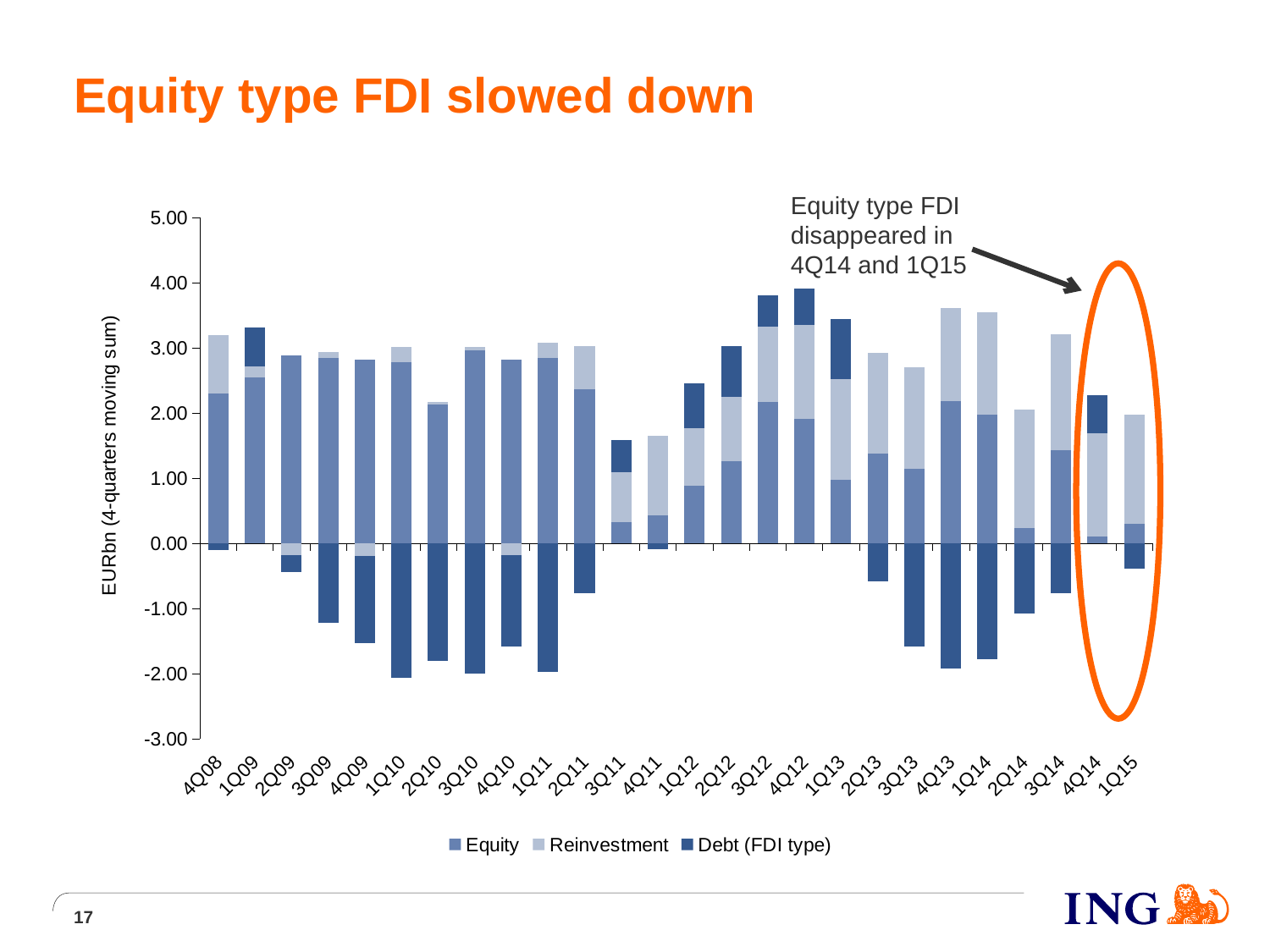

# Equity type FDI slowed down

### Chart

| Category | Equity | Reinvestment | Debt (FDI type) |
|---|---|---|---|
| 4Q08 | 2.3014313896104004 | 0.8951453876046002 | -0.10977039941569995 |
| 1Q09 | 2.5478081587941 | 0.1627581068872002 | 0.6000720802210001 |
| 2Q09 | 2.8841084623647 | -0.1762585533598001 | -0.2719874950639 |
| 3Q09 | 2.8450459667152 | 0.0916118516537 | -1.2274960652312001 |
| 4Q09 | 2.8216291435349 | -0.19175726067869994 | -1.3408116698569996 |
| 1Q10 | 2.7833155760948003 | 0.2299393706722 | -2.0666106244408993 |
| 2Q10 | 2.1304191305949 | 0.038905546755700016 | -1.8012549304059995 |
| 3Q10 | 2.9658544851671005 | 0.05598046298299994 | -2.0011909739255995 |
| 4Q10 | 2.8139929735651004 | -0.1860956517477 | -1.3962826722552 |
| 1Q11 | 2.8455435412831003 | 0.22892798958109994 | -1.9730014674020002 |
| 2Q11 | 2.36866333558 | 0.6656208892216002 | -0.7713386012816001 |
| 3Q11 | 0.3191017268062001 | 0.7699240052197002 | 0.4932420825529001 |
| 4Q11 | 0.4299995229001998 | 1.2258909934707003 | -0.09844018893169994 |
| 1Q12 | 0.8808172951477997 | 0.8827849355722002 | 0.6900988820921 |
| 2Q12 | 1.2657396972903998 | 0.9890104886443003 | 0.7700339782469999 |
| 3Q12 | 2.1754006679377 | 1.1489256052028 | 0.48066960937829994 |
| 4Q12 | 1.9164581774595002 | 1.4351870974491998 | 0.5639675650161 |
| 1Q13 | 0.9741923420073001 | 1.5458980950514 | 0.9240194717508002 |
| 2Q13 | 1.3753590218476002 | 1.5514282039504999 | -0.5833813109367 |
| 3Q13 | 1.139159372581 | 1.5603701502493 | -1.5828769920018 |
| 4Q13 | 2.1867010317944002 | 1.4288473988053 | -1.9195083209946002 |
| 1Q14 | 1.9723367659165998 | 1.571973345469 | -1.7862201196207002 |
| 2Q14 | 0.2386873719437997 | 1.8183117258709 | -1.0829435836079002 |
| 3Q14 | 1.4317058635334998 | 1.7820384685844 | -0.7713306831956 |
| 4Q14 | 0.10674448868679985 | 1.5858248522978002 | 0.5841829441491998 |
| 1Q15 | 0.2962014038289999 | 1.6770809301005 | -0.39575875521580006 |
Equity type FDI disappeared in 4Q14 and 1Q15
17